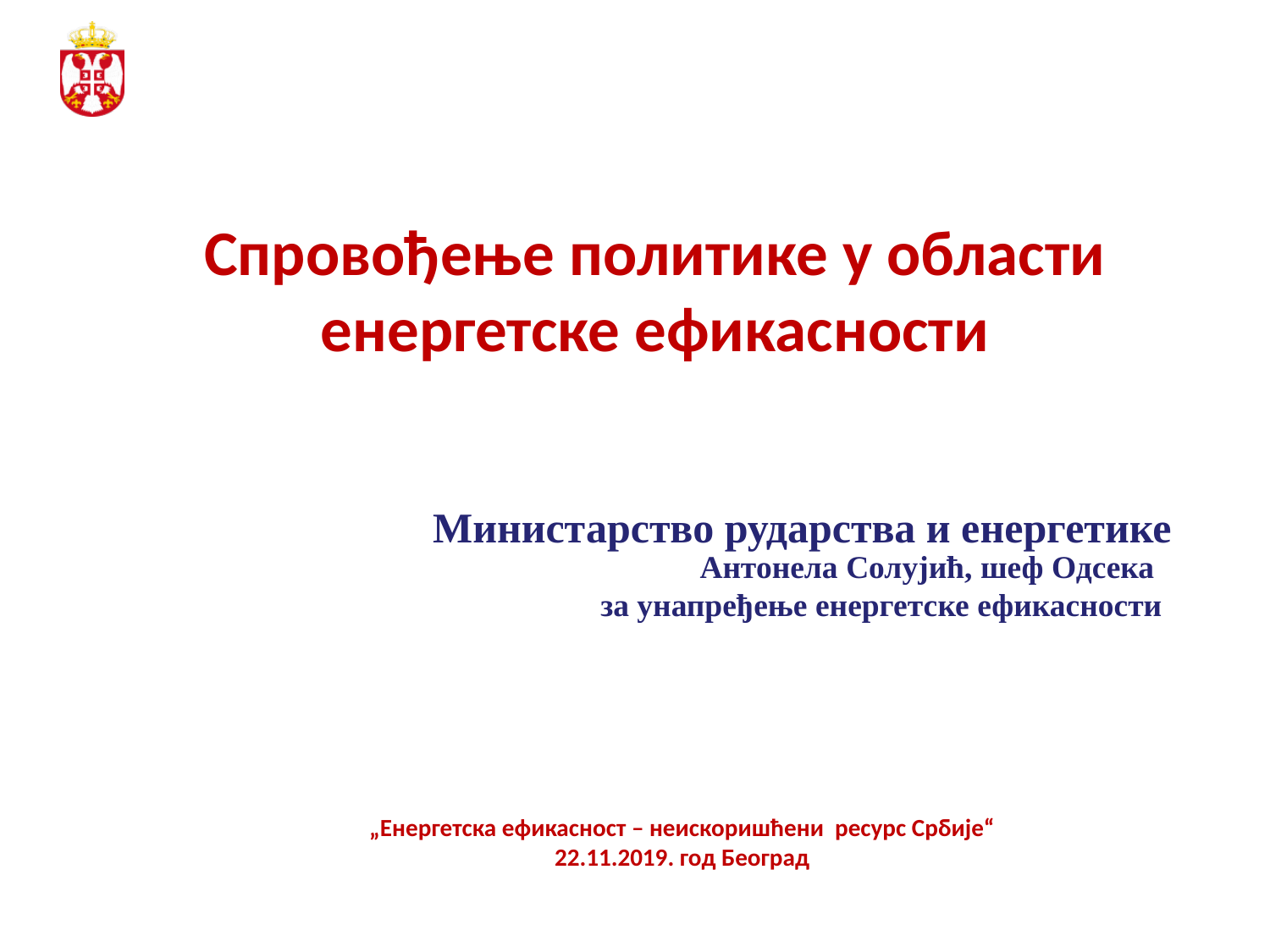

Спровођење политике у области
енергетске ефикасности
Министарство рударства и енергетике

Антонела Солујић, шеф Одсека
за унапређење енергетске ефикасности
„Енергетска ефикасност – неискоришћени  ресурс Србије“
22.11.2019. год Београд